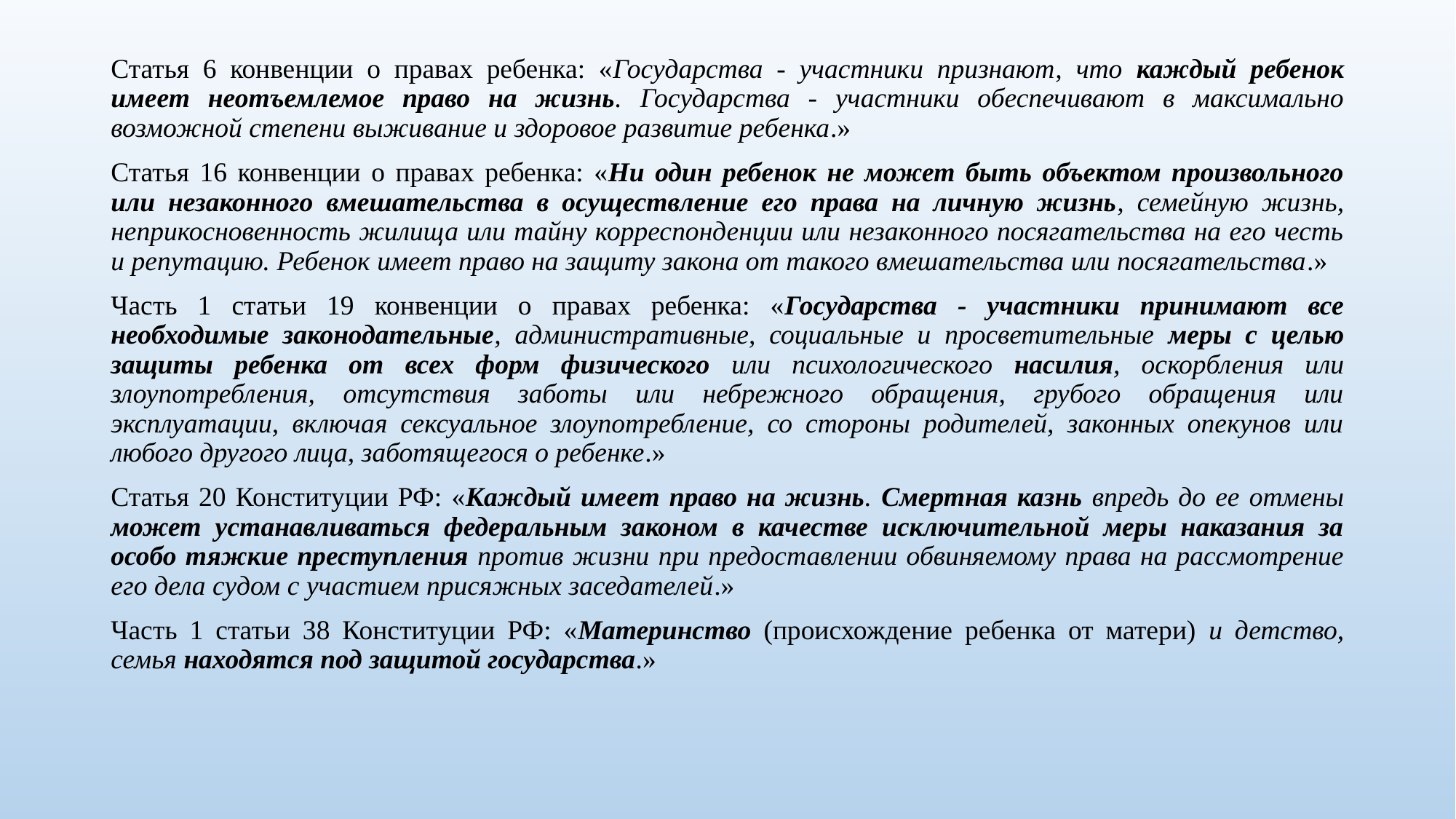

Статья 6 конвенции о правах ребенка: «Государства - участники признают, что каждый ребенок имеет неотъемлемое право на жизнь. Государства - участники обеспечивают в максимально возможной степени выживание и здоровое развитие ребенка.»
Статья 16 конвенции о правах ребенка: «Ни один ребенок не может быть объектом произвольного или незаконного вмешательства в осуществление его права на личную жизнь, семейную жизнь, неприкосновенность жилища или тайну корреспонденции или незаконного посягательства на его честь и репутацию. Ребенок имеет право на защиту закона от такого вмешательства или посягательства.»
Часть 1 статьи 19 конвенции о правах ребенка: «Государства - участники принимают все необходимые законодательные, административные, социальные и просветительные меры с целью защиты ребенка от всех форм физического или психологического насилия, оскорбления или злоупотребления, отсутствия заботы или небрежного обращения, грубого обращения или эксплуатации, включая сексуальное злоупотребление, со стороны родителей, законных опекунов или любого другого лица, заботящегося о ребенке.»
Статья 20 Конституции РФ: «Каждый имеет право на жизнь. Смертная казнь впредь до ее отмены может устанавливаться федеральным законом в качестве исключительной меры наказания за особо тяжкие преступления против жизни при предоставлении обвиняемому права на рассмотрение его дела судом с участием присяжных заседателей.»
Часть 1 статьи 38 Конституции РФ: «Материнство (происхождение ребенка от матери) и детство, семья находятся под защитой государства.»